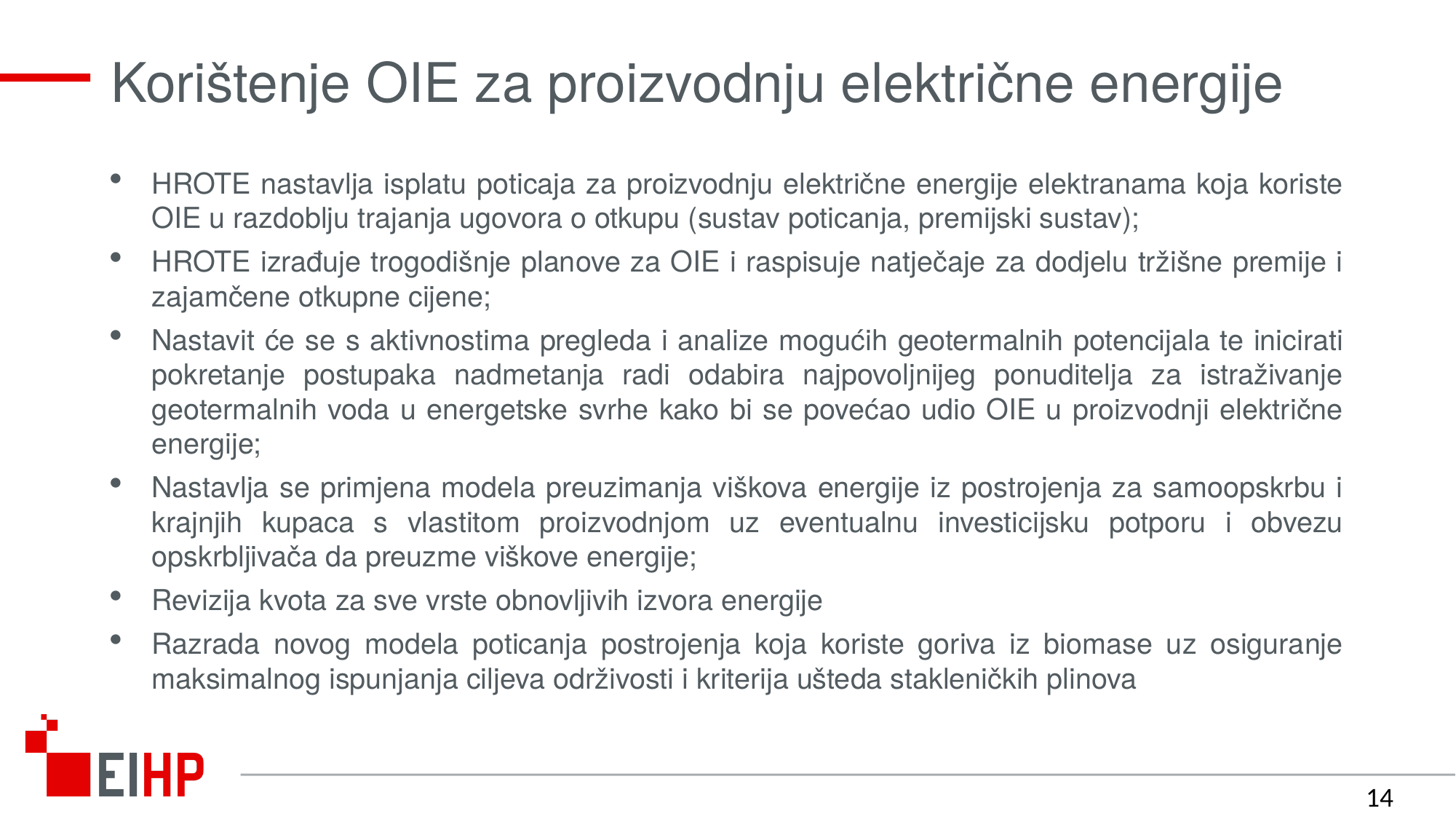

# Korištenje OIE za proizvodnju električne energije
HROTE nastavlja isplatu poticaja za proizvodnju električne energije elektranama koja koriste OIE u razdoblju trajanja ugovora o otkupu (sustav poticanja, premijski sustav);
HROTE izrađuje trogodišnje planove za OIE i raspisuje natječaje za dodjelu tržišne premije i zajamčene otkupne cijene;
Nastavit će se s aktivnostima pregleda i analize mogućih geotermalnih potencijala te inicirati pokretanje postupaka nadmetanja radi odabira najpovoljnijeg ponuditelja za istraživanje geotermalnih voda u energetske svrhe kako bi se povećao udio OIE u proizvodnji električne energije;
Nastavlja se primjena modela preuzimanja viškova energije iz postrojenja za samoopskrbu i krajnjih kupaca s vlastitom proizvodnjom uz eventualnu investicijsku potporu i obvezu opskrbljivača da preuzme viškove energije;
Revizija kvota za sve vrste obnovljivih izvora energije
Razrada novog modela poticanja postrojenja koja koriste goriva iz biomase uz osiguranje maksimalnog ispunjanja ciljeva održivosti i kriterija ušteda stakleničkih plinova